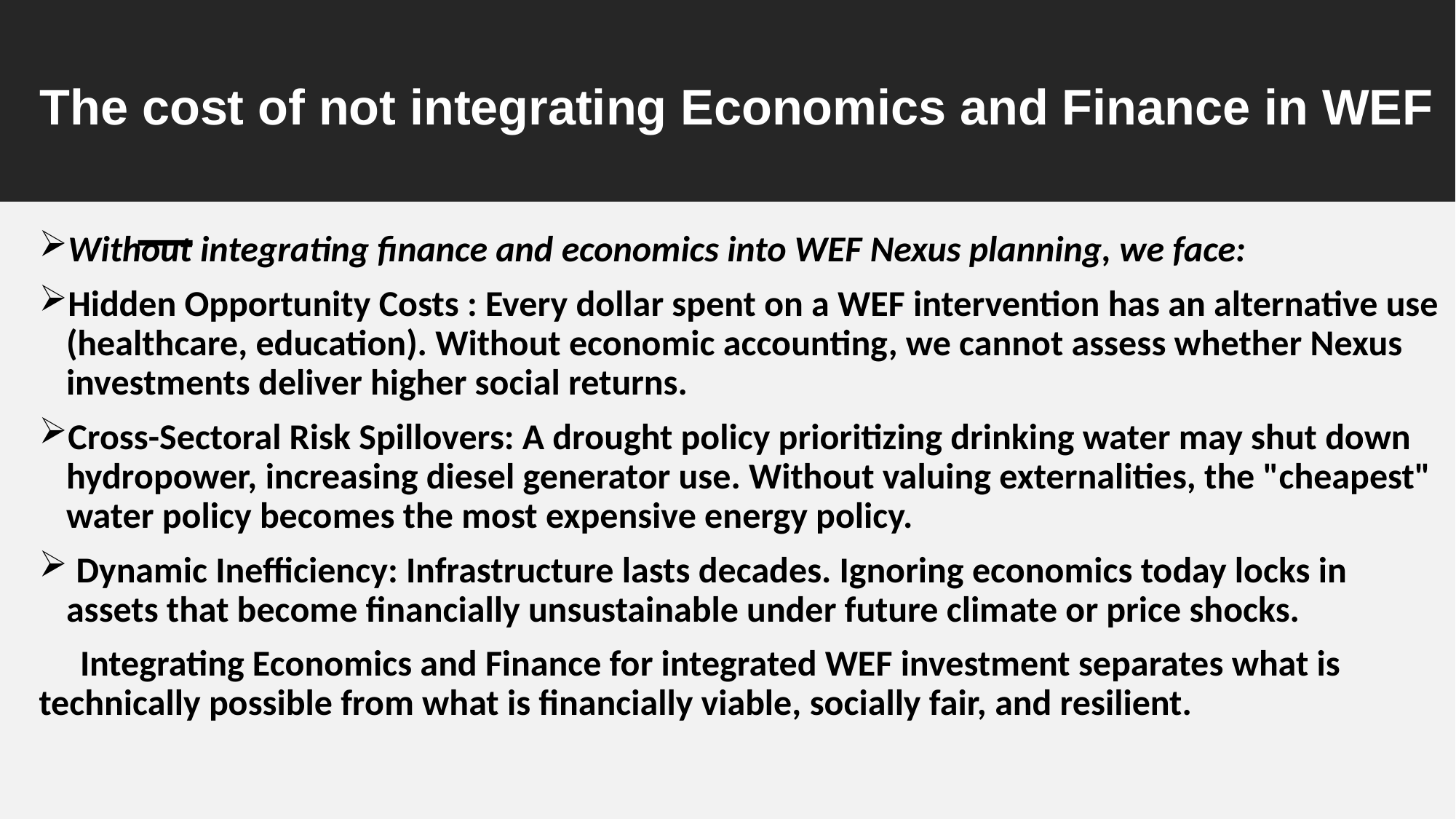

# The cost of not integrating Economics and Finance in WEF

Without integrating finance and economics into WEF Nexus planning, we face:
Hidden Opportunity Costs : Every dollar spent on a WEF intervention has an alternative use (healthcare, education). Without economic accounting, we cannot assess whether Nexus investments deliver higher social returns.
Cross-Sectoral Risk Spillovers: A drought policy prioritizing drinking water may shut down hydropower, increasing diesel generator use. Without valuing externalities, the "cheapest" water policy becomes the most expensive energy policy.
 Dynamic Inefficiency: Infrastructure lasts decades. Ignoring economics today locks in assets that become financially unsustainable under future climate or price shocks.
     Integrating Economics and Finance for integrated WEF investment separates what is technically possible from what is financially viable, socially fair, and resilient.